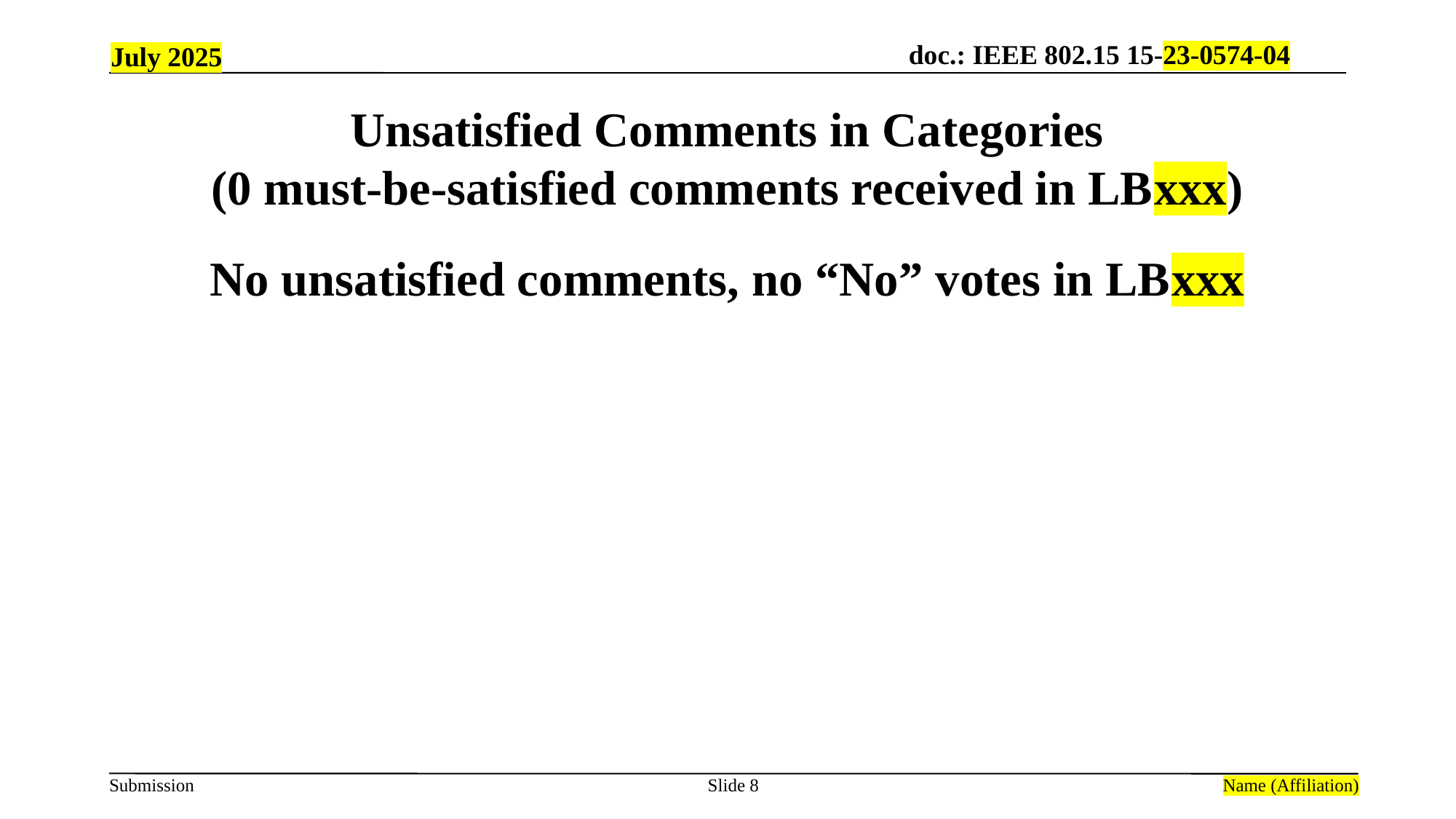

Unsatisfied Comments in Categories
(0 must-be-satisfied comments received in LBxxx)
No unsatisfied comments, no “No” votes in LBxxx